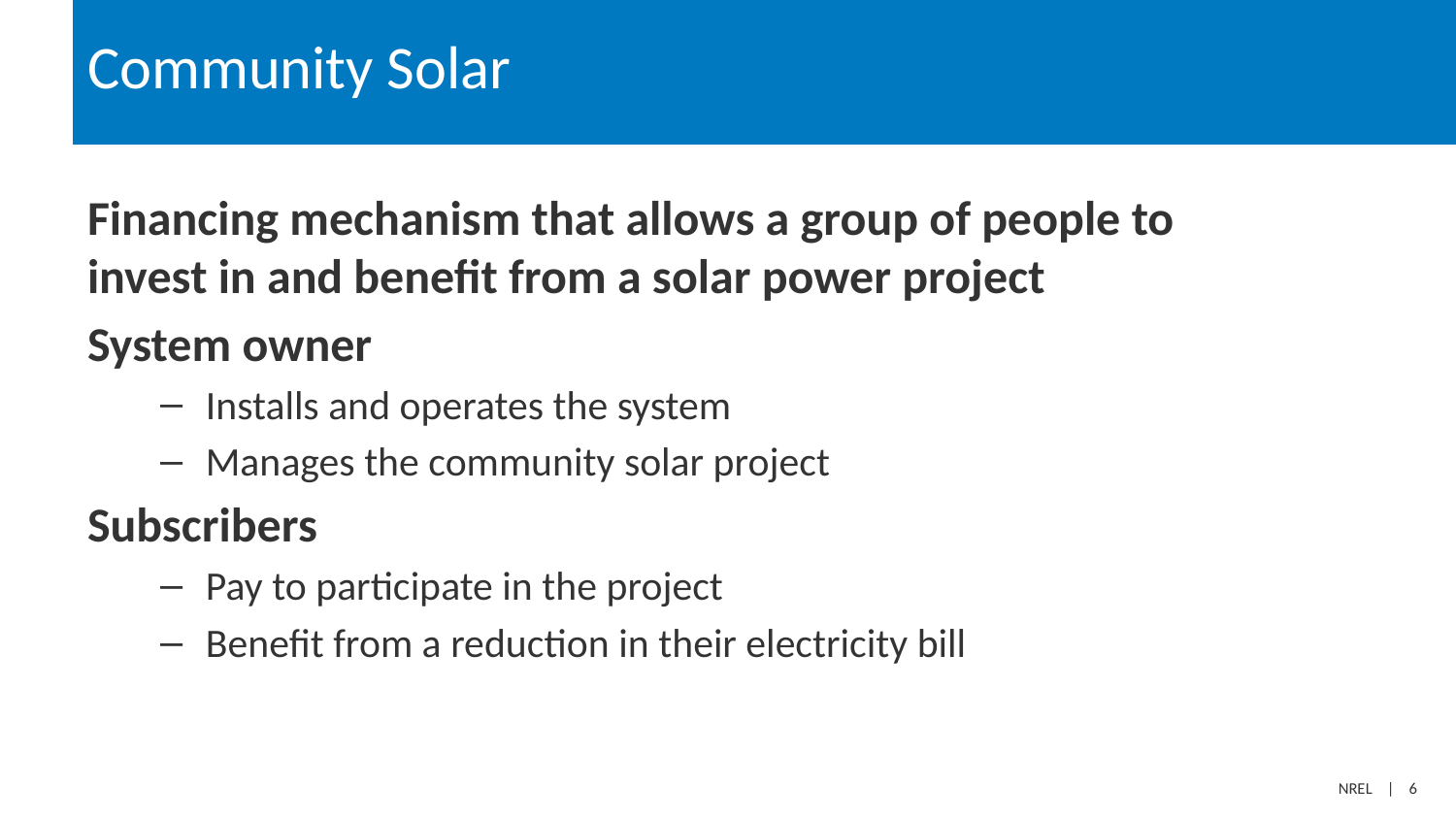

# Community Solar
Financing mechanism that allows a group of people to invest in and benefit from a solar power project
System owner
Installs and operates the system
Manages the community solar project
Subscribers
Pay to participate in the project
Benefit from a reduction in their electricity bill